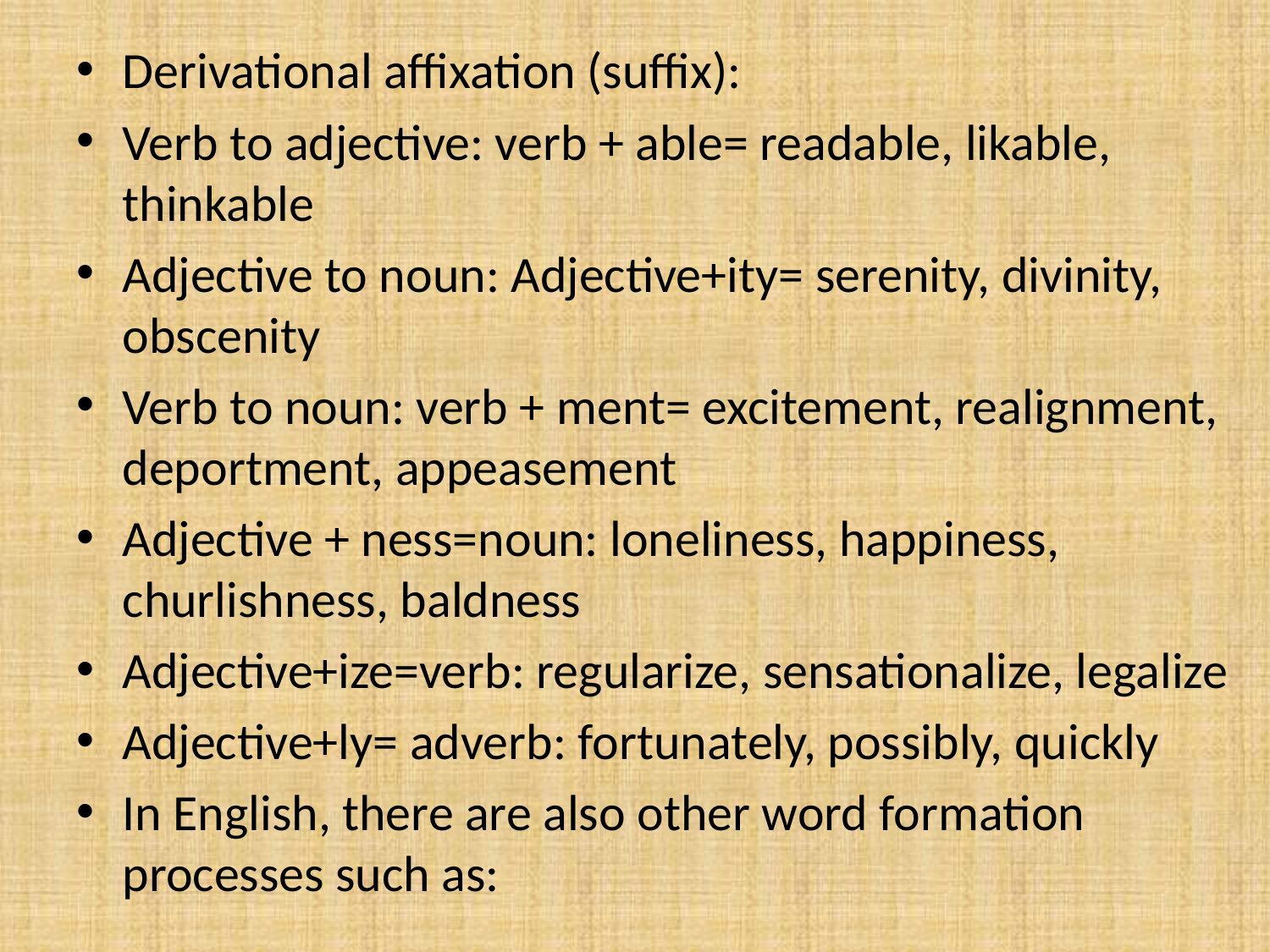

Derivational affixation (suffix):
Verb to adjective: verb + able= readable, likable, thinkable
Adjective to noun: Adjective+ity= serenity, divinity, obscenity
Verb to noun: verb + ment= excitement, realignment, deportment, appeasement
Adjective + ness=noun: loneliness, happiness, churlishness, baldness
Adjective+ize=verb: regularize, sensationalize, legalize
Adjective+ly= adverb: fortunately, possibly, quickly
In English, there are also other word formation processes such as: